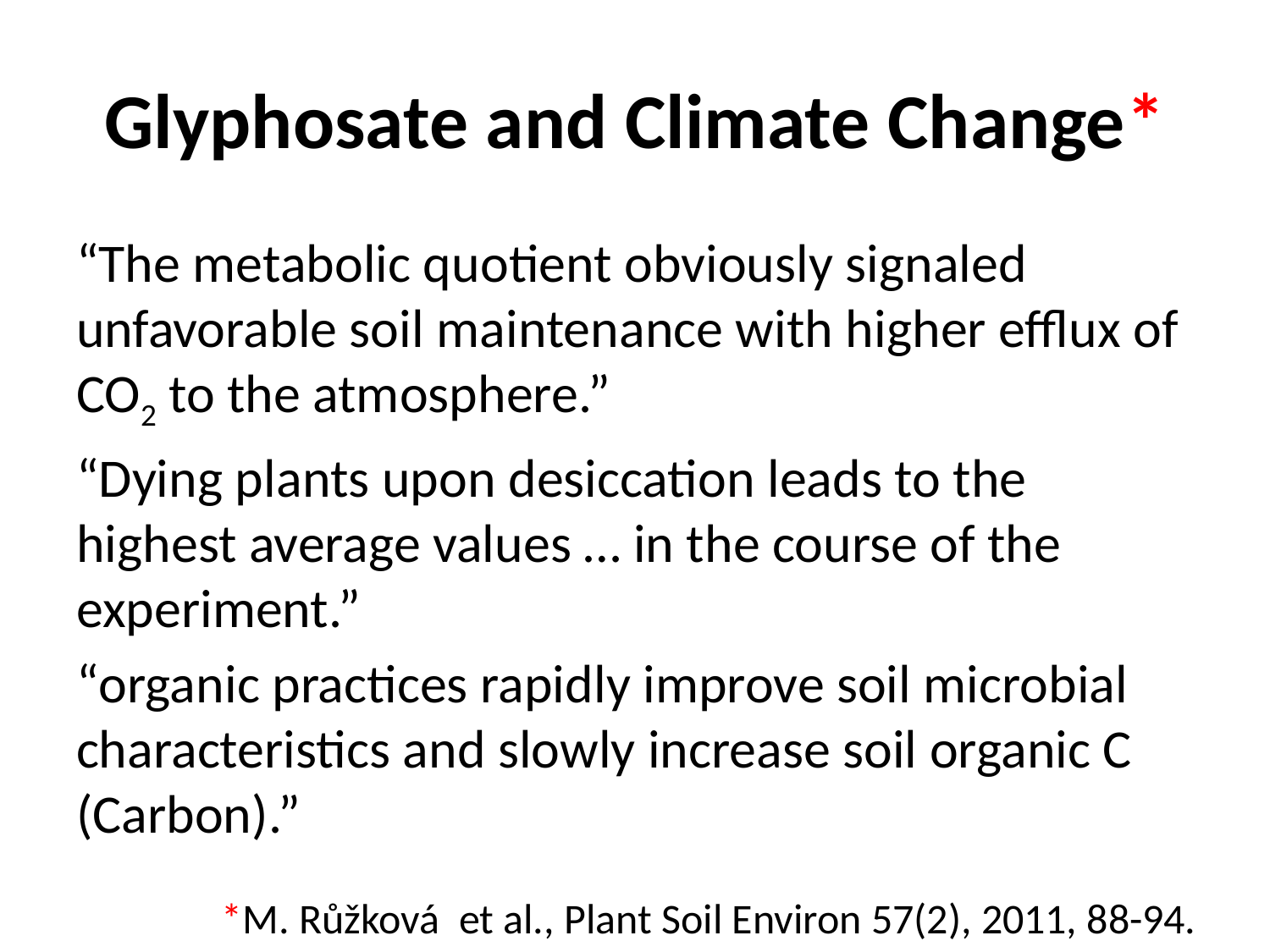

# Glyphosate and Climate Change*
“The metabolic quotient obviously signaled unfavorable soil maintenance with higher efflux of CO2 to the atmosphere.”
“Dying plants upon desiccation leads to the highest average values … in the course of the experiment.”
“organic practices rapidly improve soil microbial characteristics and slowly increase soil organic C (Carbon).”

*M. Růžková  et al., Plant Soil Environ 57(2), 2011, 88-94.